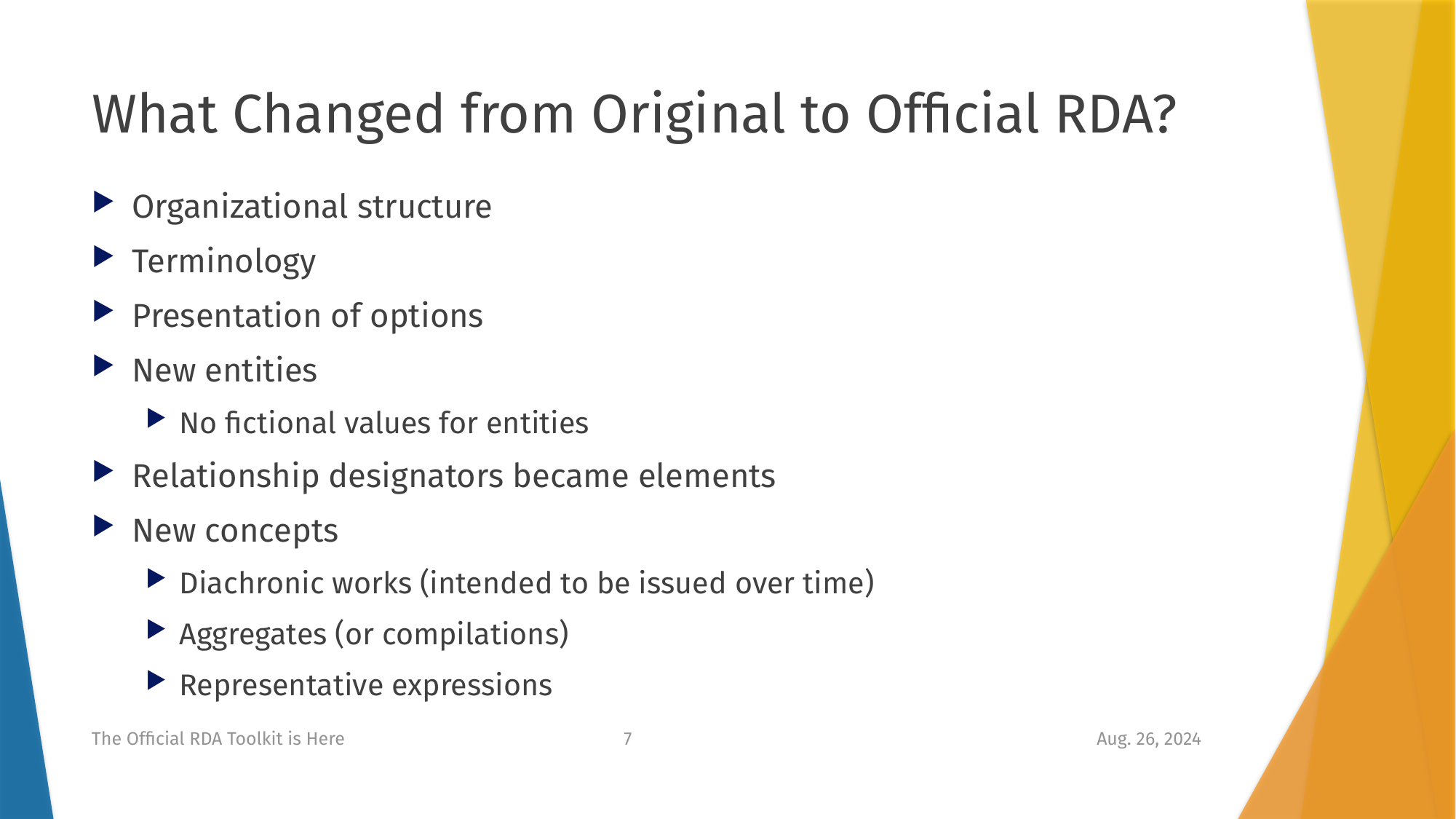

# What Changed from Original to Official RDA?
Organizational structure
Terminology
Presentation of options
New entities
No fictional values for entities
Relationship designators became elements
New concepts
Diachronic works (intended to be issued over time)
Aggregates (or compilations)
Representative expressions

7
The Official RDA Toolkit is Here
Aug. 26, 2024